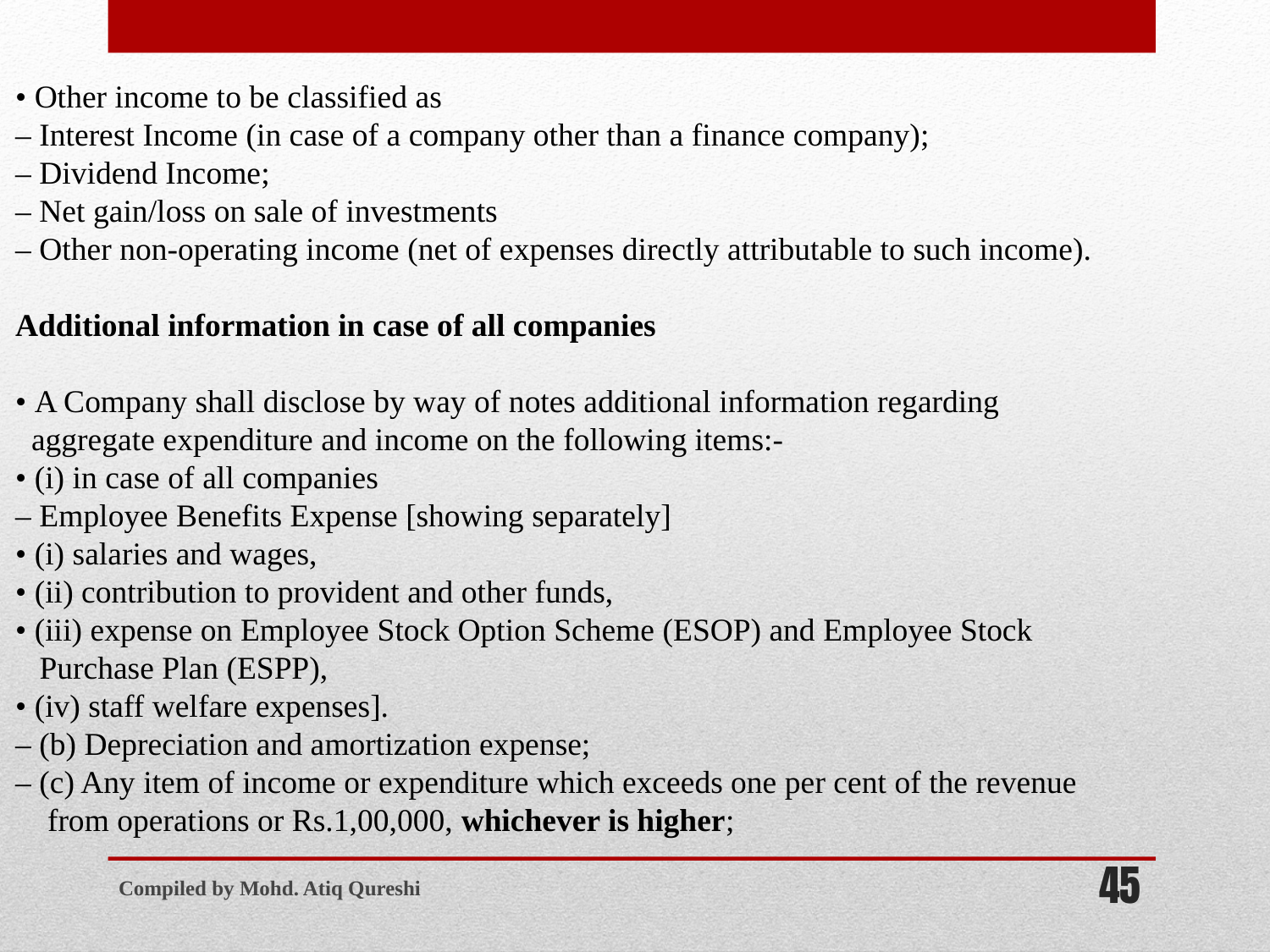

• Other income to be classified as
– Interest Income (in case of a company other than a finance company);
– Dividend Income;
– Net gain/loss on sale of investments
– Other non-operating income (net of expenses directly attributable to such income).

Additional information in case of all companies

• A Company shall disclose by way of notes additional information regarding
  aggregate expenditure and income on the following items:-
• (i) in case of all companies
– Employee Benefits Expense [showing separately]
• (i) salaries and wages,
• (ii) contribution to provident and other funds,
• (iii) expense on Employee Stock Option Scheme (ESOP) and Employee Stock
   Purchase Plan (ESPP),
• (iv) staff welfare expenses].
– (b) Depreciation and amortization expense;
– (c) Any item of income or expenditure which exceeds one per cent of the revenue
    from operations or Rs.1,00,000, whichever is higher;
Compiled by Mohd. Atiq Qureshi
45